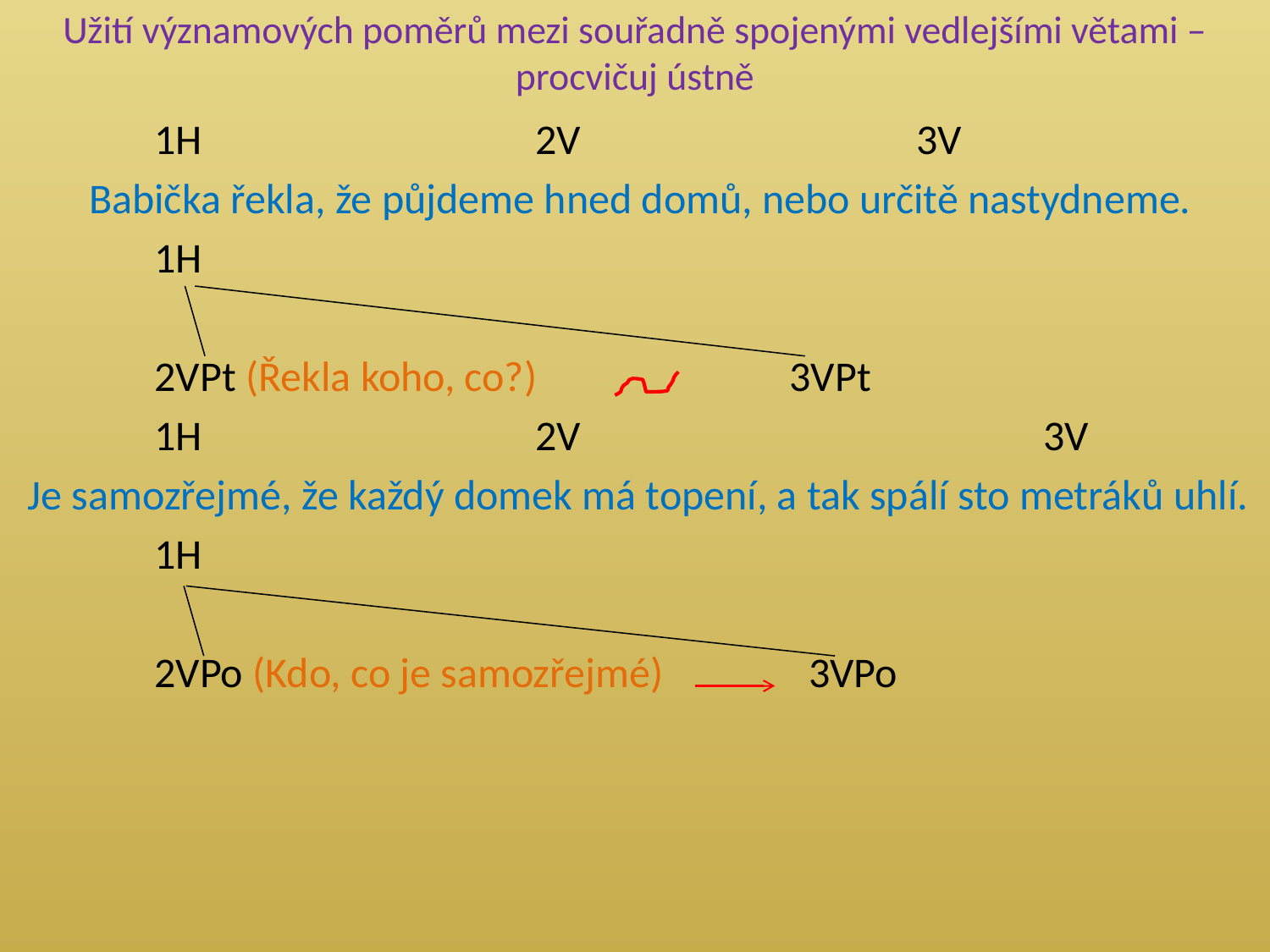

# Užití významových poměrů mezi souřadně spojenými vedlejšími větami – procvičuj ústně
	1H			2V			3V
Babička řekla, že půjdeme hned domů, nebo určitě nastydneme.
	1H

	2VPt (Řekla koho, co?)    		3VPt
	1H			2V				3V
Je samozřejmé, že každý domek má topení, a tak spálí sto metráků uhlí.
	1H

	2VPo (Kdo, co je samozřejmé)  	  3VPo